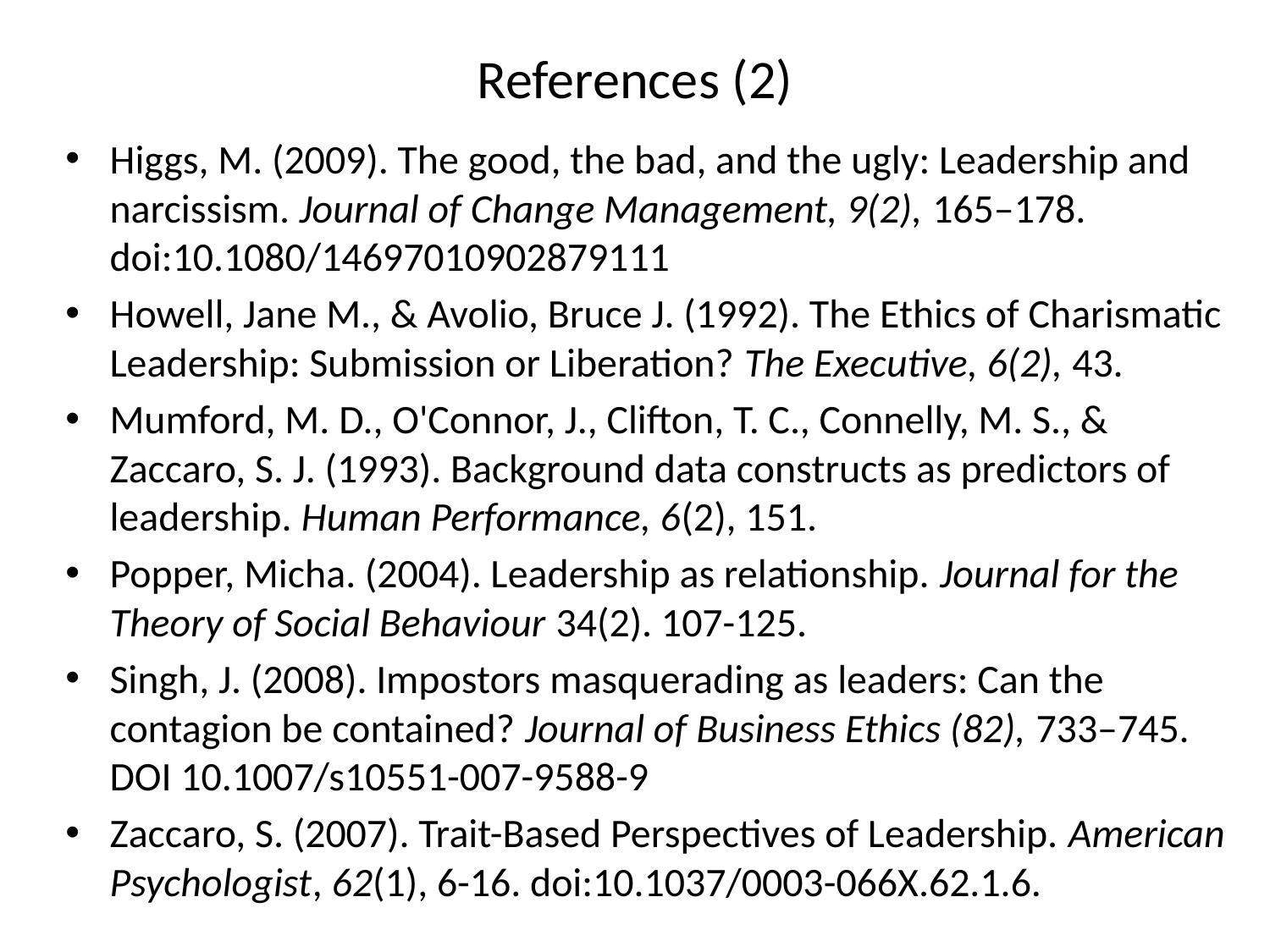

# References (2)
Higgs, M. (2009). The good, the bad, and the ugly: Leadership and narcissism. Journal of Change Management, 9(2), 165–178. doi:10.1080/14697010902879111
Howell, Jane M., & Avolio, Bruce J. (1992). The Ethics of Charismatic Leadership: Submission or Liberation? The Executive, 6(2), 43.
Mumford, M. D., O'Connor, J., Clifton, T. C., Connelly, M. S., & Zaccaro, S. J. (1993). Background data constructs as predictors of leadership. Human Performance, 6(2), 151.
Popper, Micha. (2004). Leadership as relationship. Journal for the Theory of Social Behaviour 34(2). 107-125.
Singh, J. (2008). Impostors masquerading as leaders: Can the contagion be contained? Journal of Business Ethics (82), 733–745. DOI 10.1007/s10551-007-9588-9
Zaccaro, S. (2007). Trait-Based Perspectives of Leadership. American Psychologist, 62(1), 6-16. doi:10.1037/0003-066X.62.1.6.